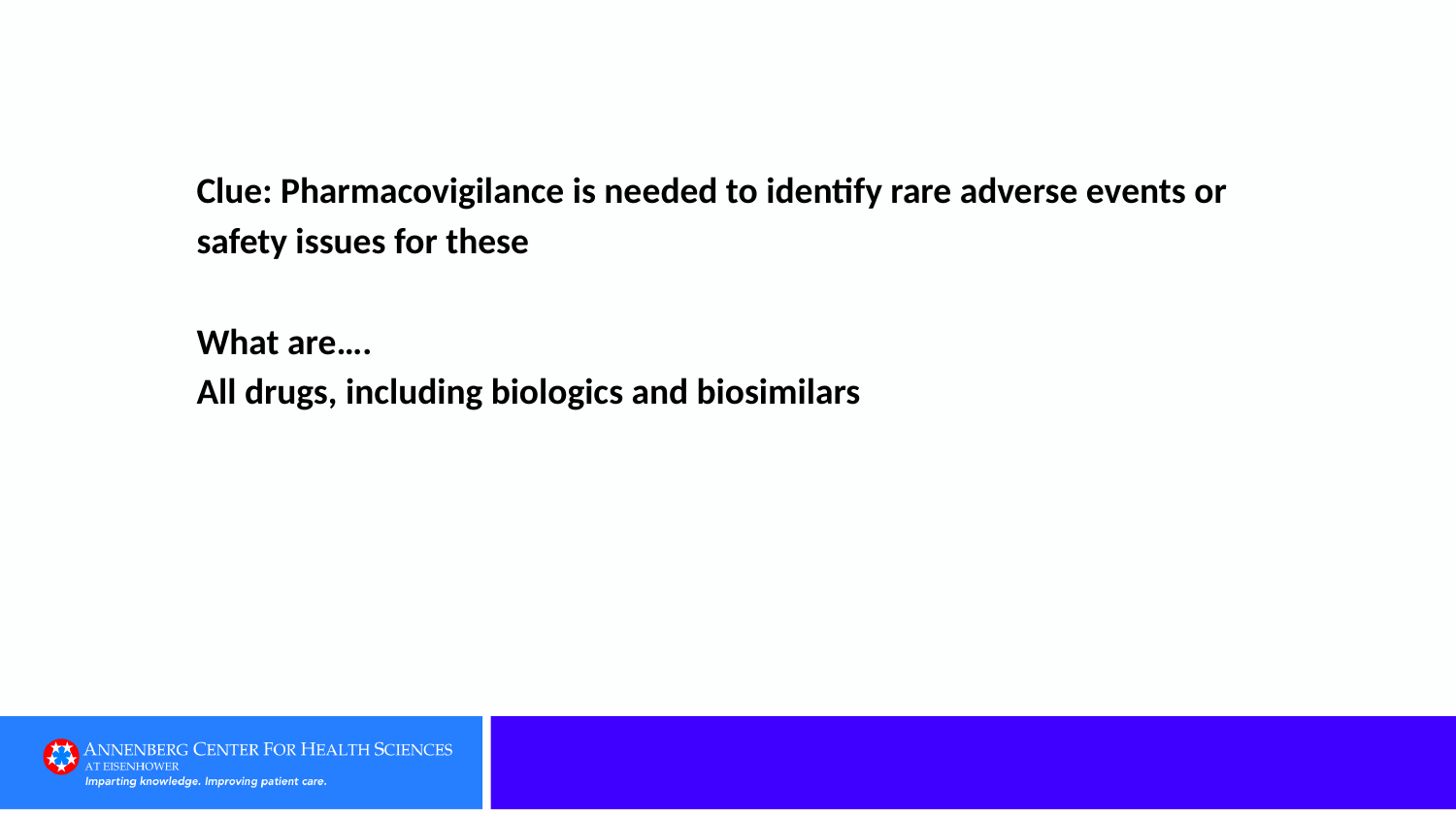

# Clue: Pharmacovigilance is needed to identify rare adverse events or safety issues for these   What are…. All drugs, including biologics and biosimilars